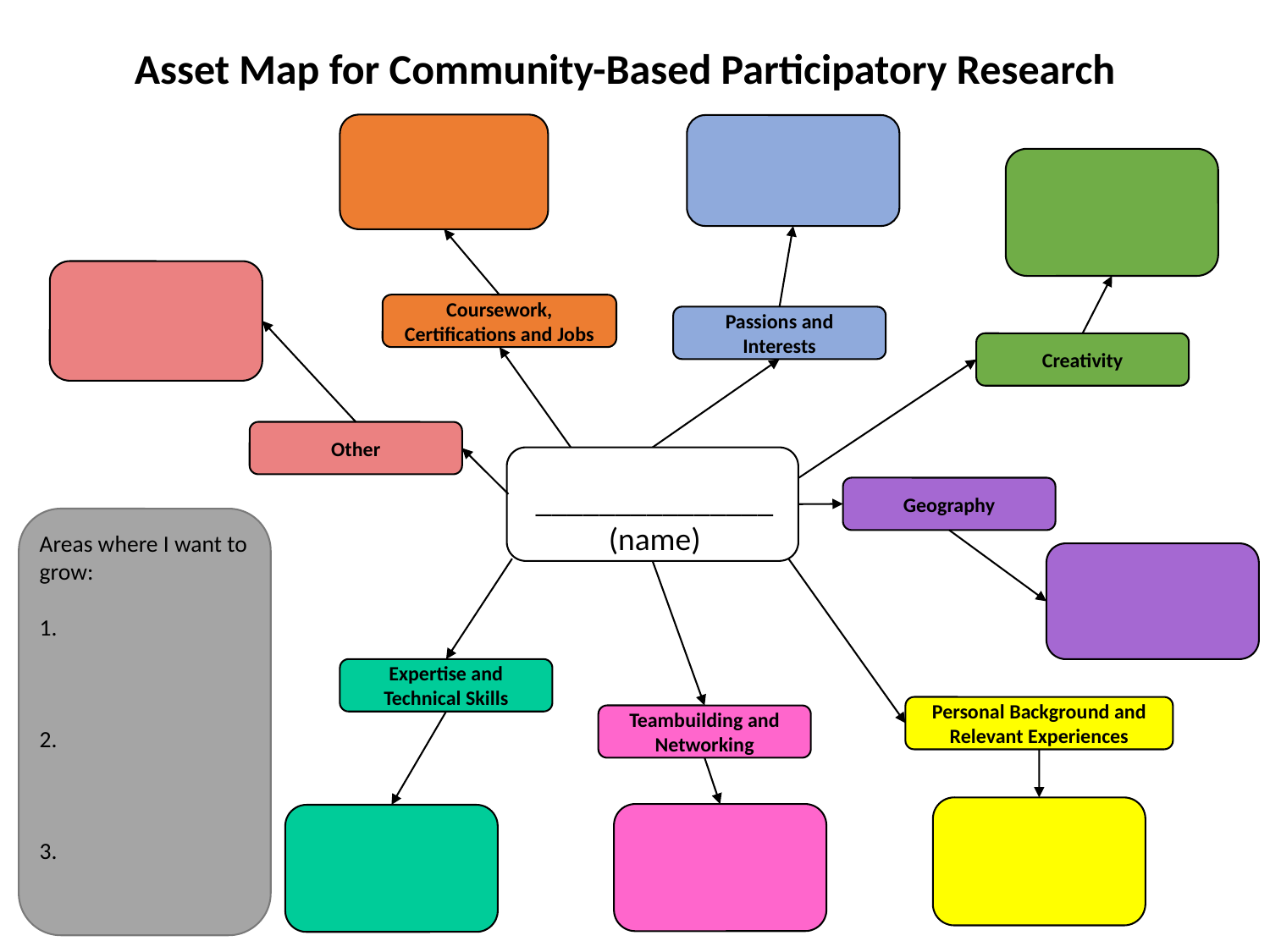

Asset Map for Community-Based Participatory Research

Coursework, Certifications and Jobs
Passions and Interests
Creativity
Other

_______________
(name)
Geography

Areas where I want to grow:

1.

2.

3.

Expertise and Technical Skills
Personal Background and Relevant Experiences
Teambuilding and Networking